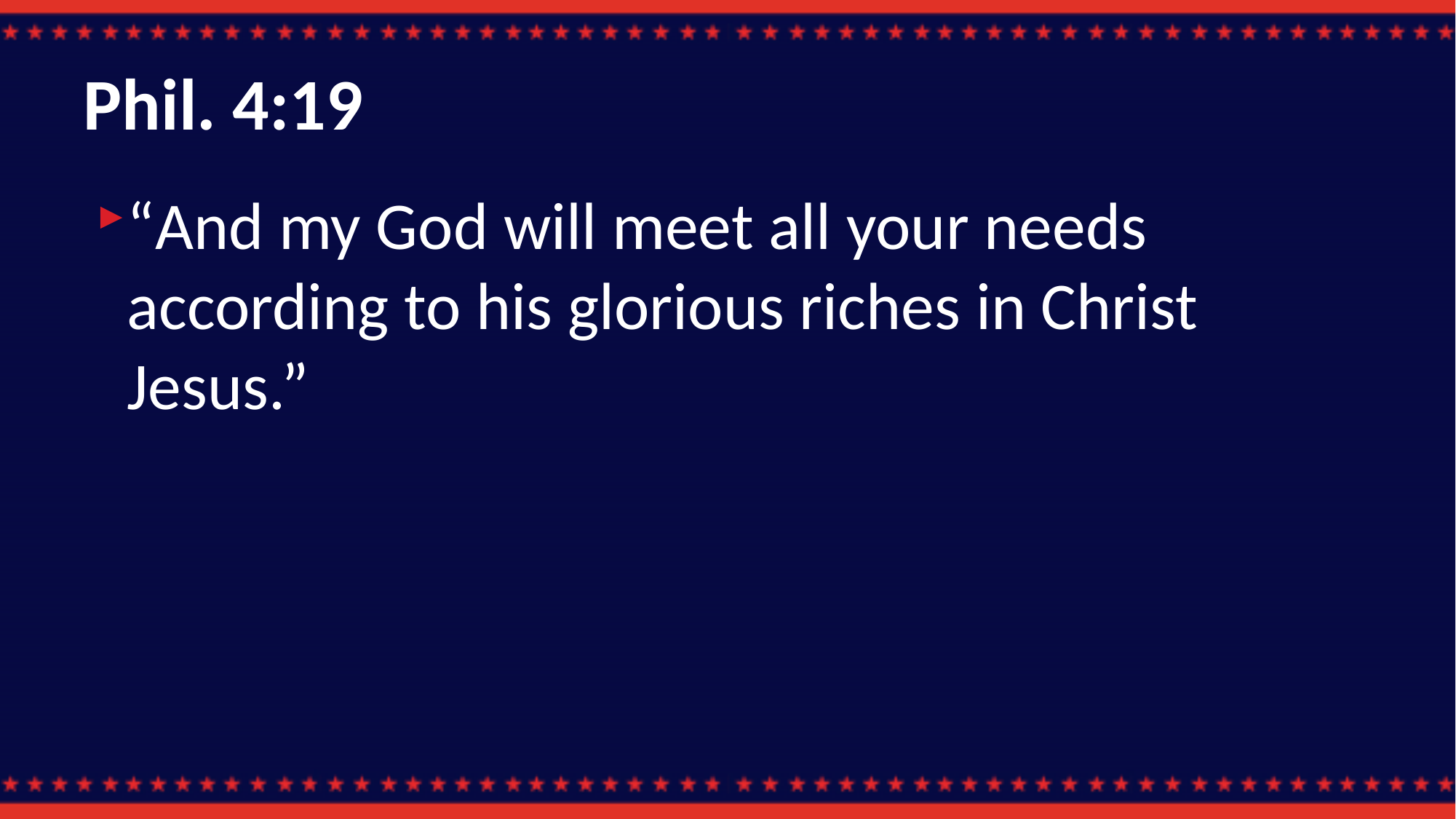

# Phil. 4:19
“And my God will meet all your needs according to his glorious riches in Christ Jesus.”